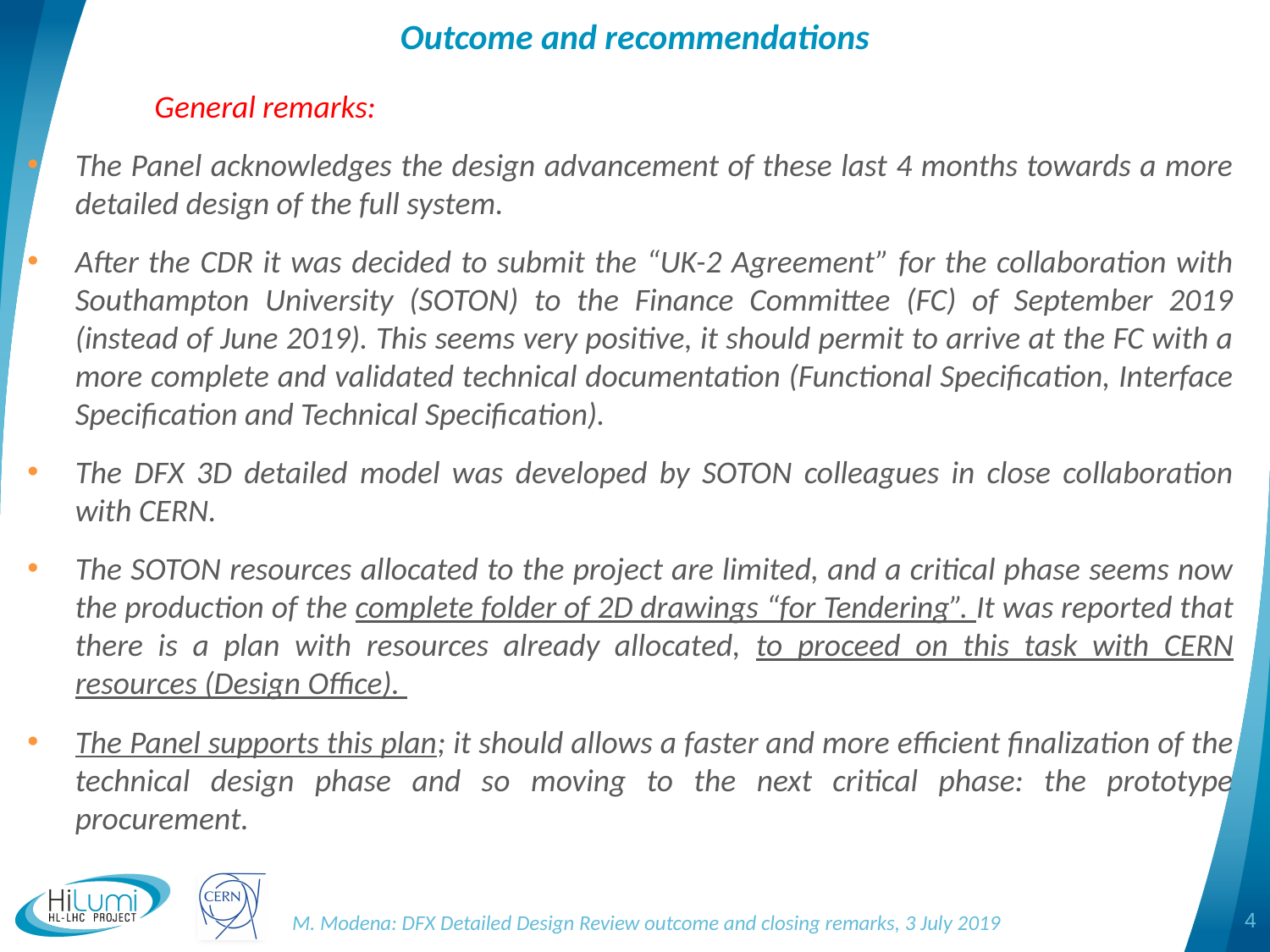

# Outcome and recommendations
	General remarks:
The Panel acknowledges the design advancement of these last 4 months towards a more detailed design of the full system.
After the CDR it was decided to submit the “UK-2 Agreement” for the collaboration with Southampton University (SOTON) to the Finance Committee (FC) of September 2019 (instead of June 2019). This seems very positive, it should permit to arrive at the FC with a more complete and validated technical documentation (Functional Specification, Interface Specification and Technical Specification).
The DFX 3D detailed model was developed by SOTON colleagues in close collaboration with CERN.
The SOTON resources allocated to the project are limited, and a critical phase seems now the production of the complete folder of 2D drawings “for Tendering”. It was reported that there is a plan with resources already allocated, to proceed on this task with CERN resources (Design Office).
The Panel supports this plan; it should allows a faster and more efficient finalization of the technical design phase and so moving to the next critical phase: the prototype procurement.
4
M. Modena: DFX Detailed Design Review outcome and closing remarks, 3 July 2019